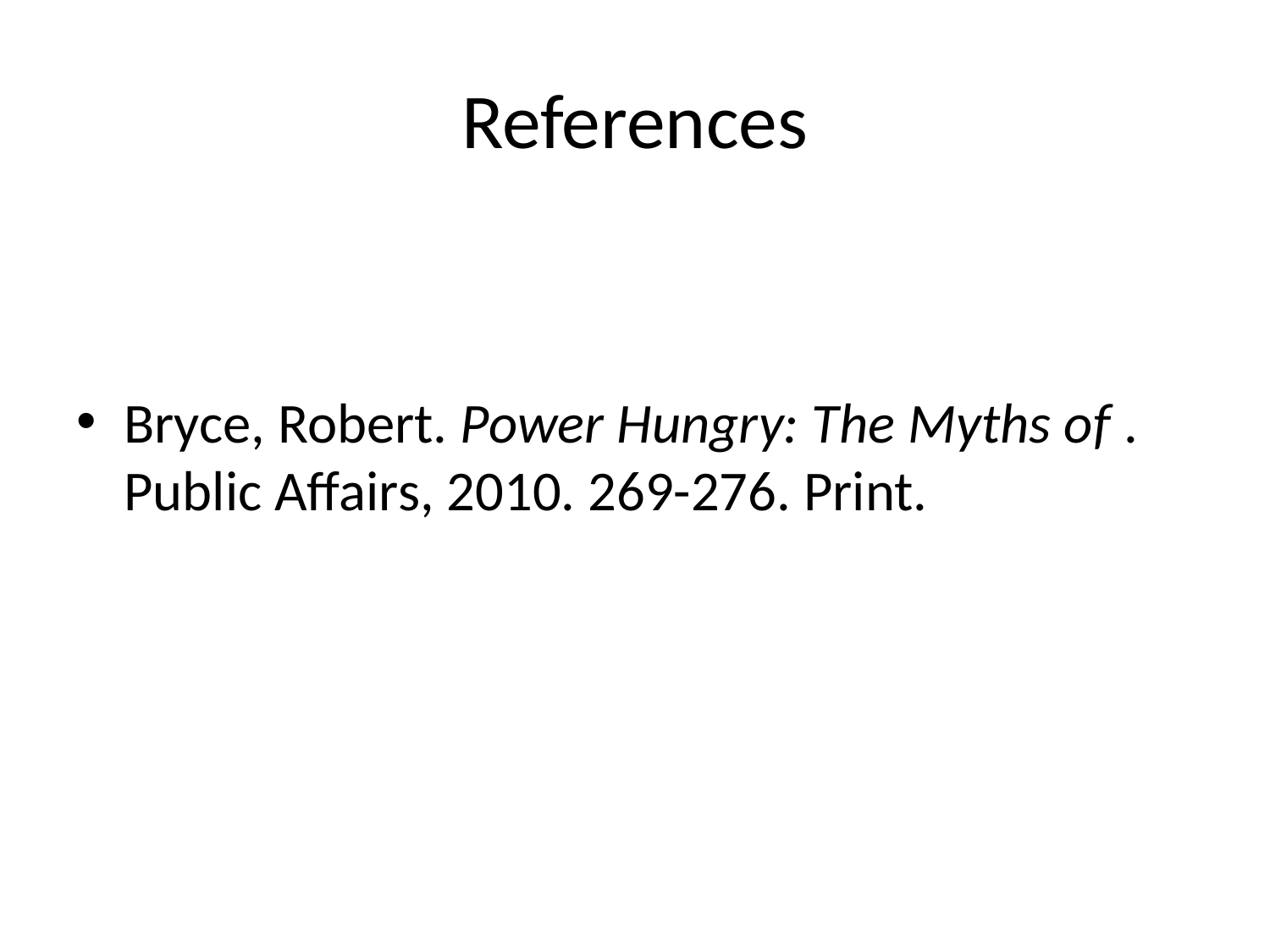

# References

Bryce, Robert. Power Hungry: The Myths of . Public Affairs, 2010. 269-276. Print.